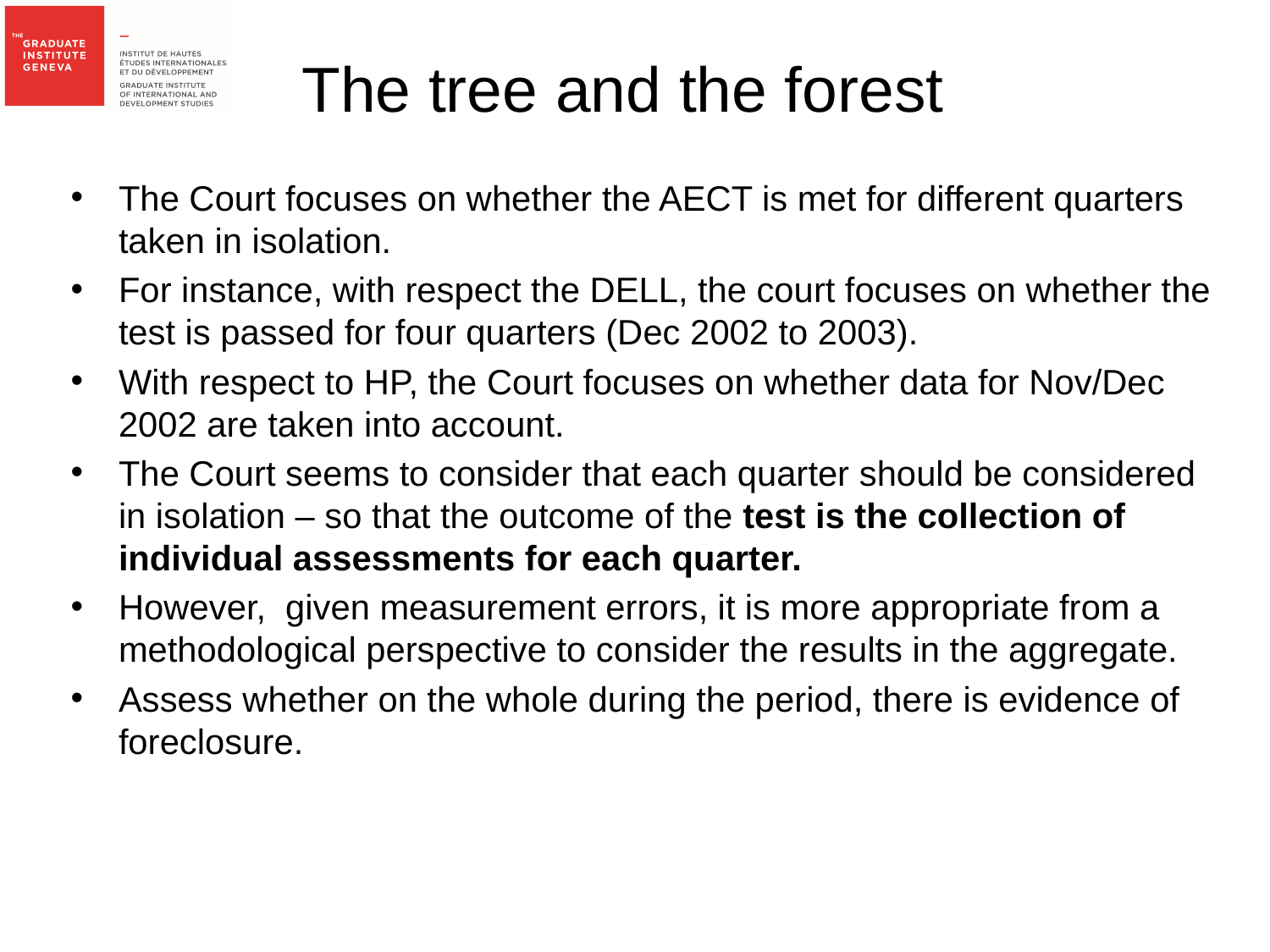

# The tree and the forest
The Court focuses on whether the AECT is met for different quarters taken in isolation.
For instance, with respect the DELL, the court focuses on whether the test is passed for four quarters (Dec 2002 to 2003).
With respect to HP, the Court focuses on whether data for Nov/Dec 2002 are taken into account.
The Court seems to consider that each quarter should be considered in isolation – so that the outcome of the test is the collection of individual assessments for each quarter.
However,  given measurement errors, it is more appropriate from a methodological perspective to consider the results in the aggregate.
Assess whether on the whole during the period, there is evidence of foreclosure.